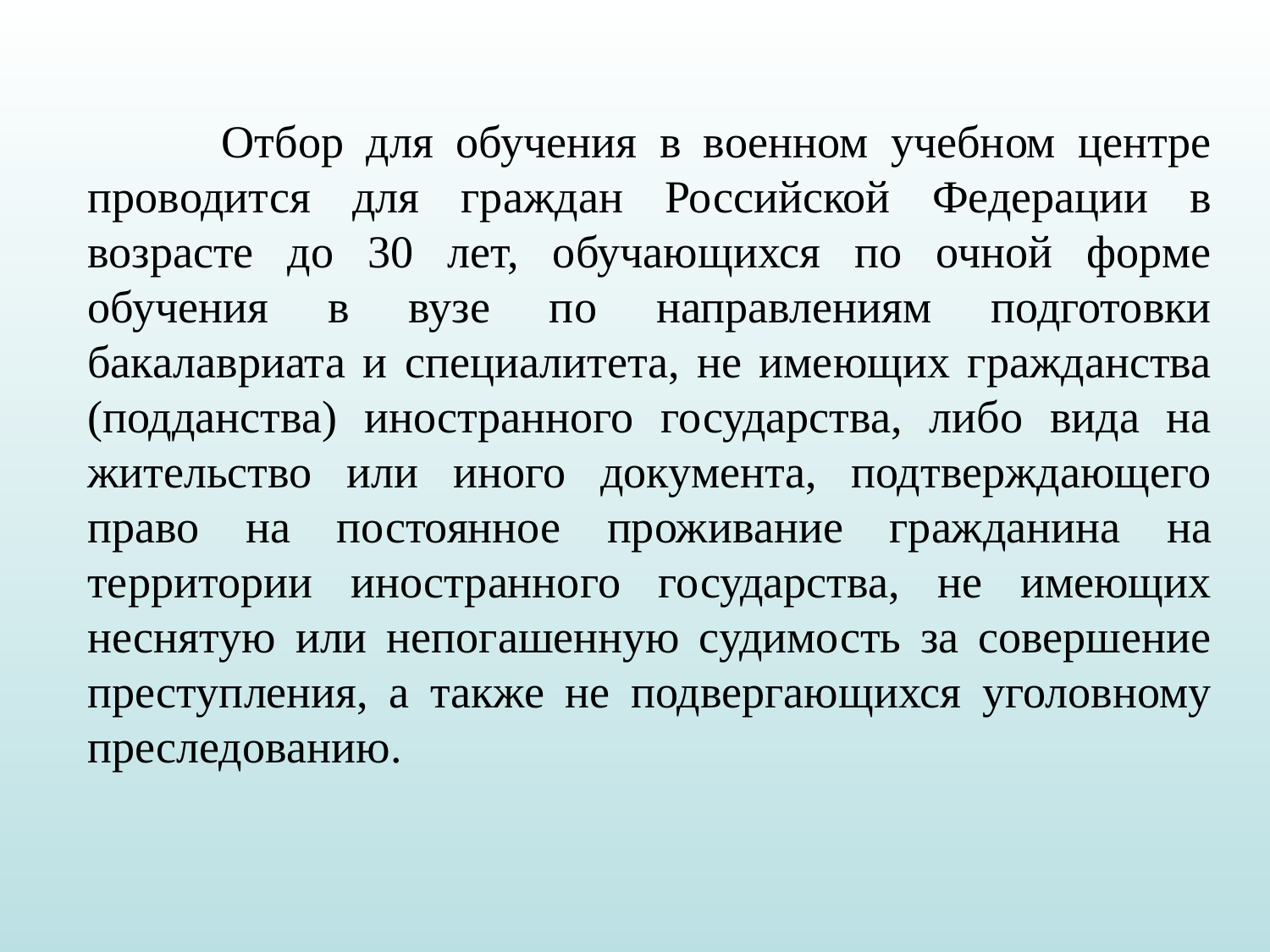

Отбор для обучения в военном учебном центре проводится для граждан Российской Федерации в возрасте до 30 лет, обучающихся по очной форме обучения в вузе по направлениям подготовки бакалавриата и специалитета, не имеющих гражданства (подданства) иностранного государства, либо вида на жительство или иного документа, подтверждающего право на постоянное проживание гражданина на территории иностранного государства, не имеющих неснятую или непогашенную судимость за совершение преступления, а также не подвергающихся уголовному преследованию.